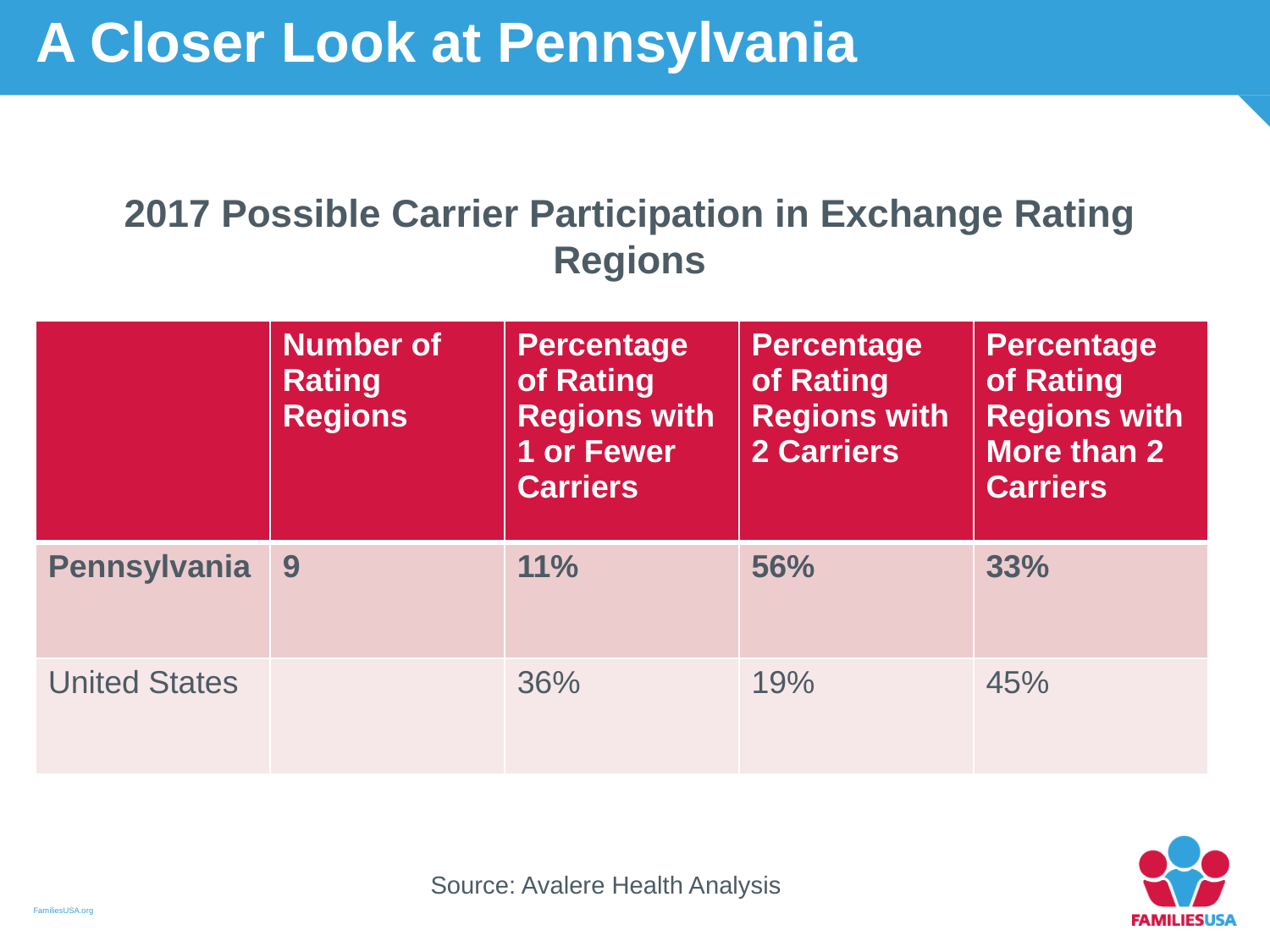

A Closer Look at Pennsylvania
2017 Possible Carrier Participation in Exchange Rating Regions
|  | Number of Rating Regions | Percentage of Rating Regions with 1 or Fewer Carriers | Percentage of Rating Regions with 2 Carriers | Percentage of Rating Regions with More than 2 Carriers |
| --- | --- | --- | --- | --- |
| Pennsylvania | 9 | 11% | 56% | 33% |
| United States |  | 36% | 19% | 45% |
Source: Avalere Health Analysis